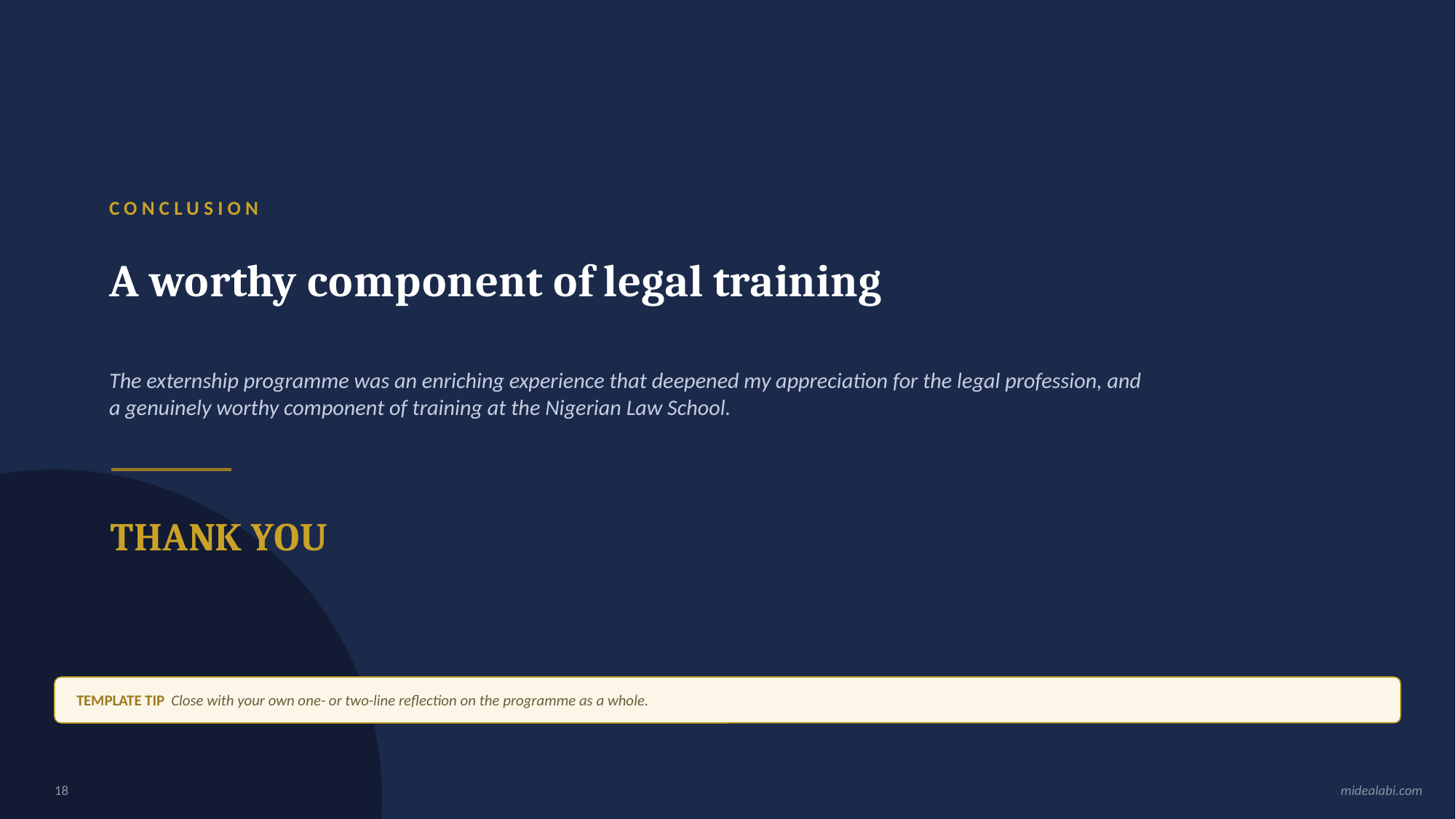

CONCLUSION
A worthy component of legal training
The externship programme was an enriching experience that deepened my appreciation for the legal profession, and a genuinely worthy component of training at the Nigerian Law School.

THANK YOU

TEMPLATE TIP  Close with your own one- or two-line reflection on the programme as a whole.
18
midealabi.com